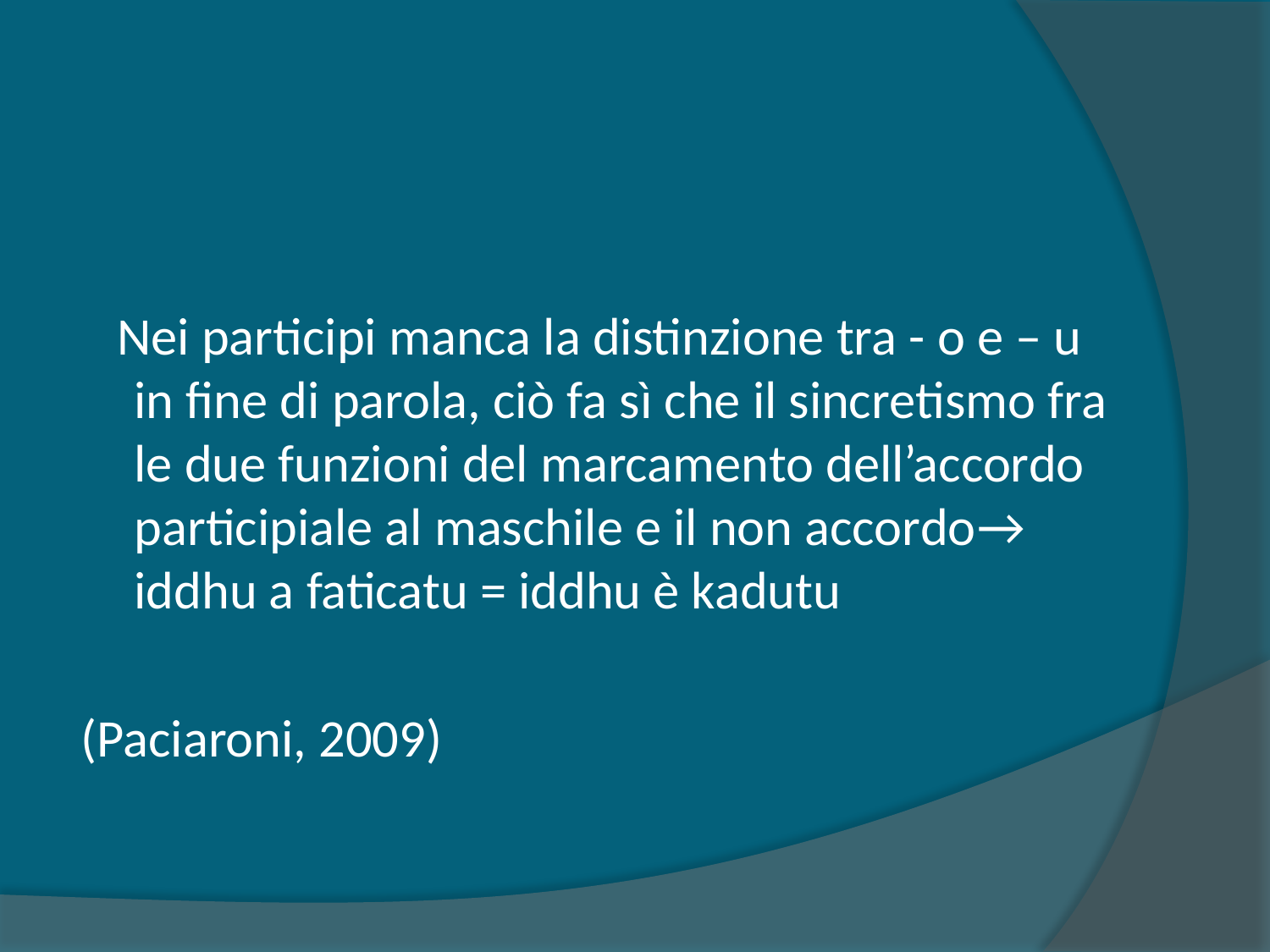

#

   Nei participi manca la distinzione tra - o e – u in fine di parola, ciò fa sì che il sincretismo fra le due funzioni del marcamento dell’accordo participiale al maschile e il non accordo→ iddhu a faticatu = iddhu è kadutu

(Paciaroni, 2009)